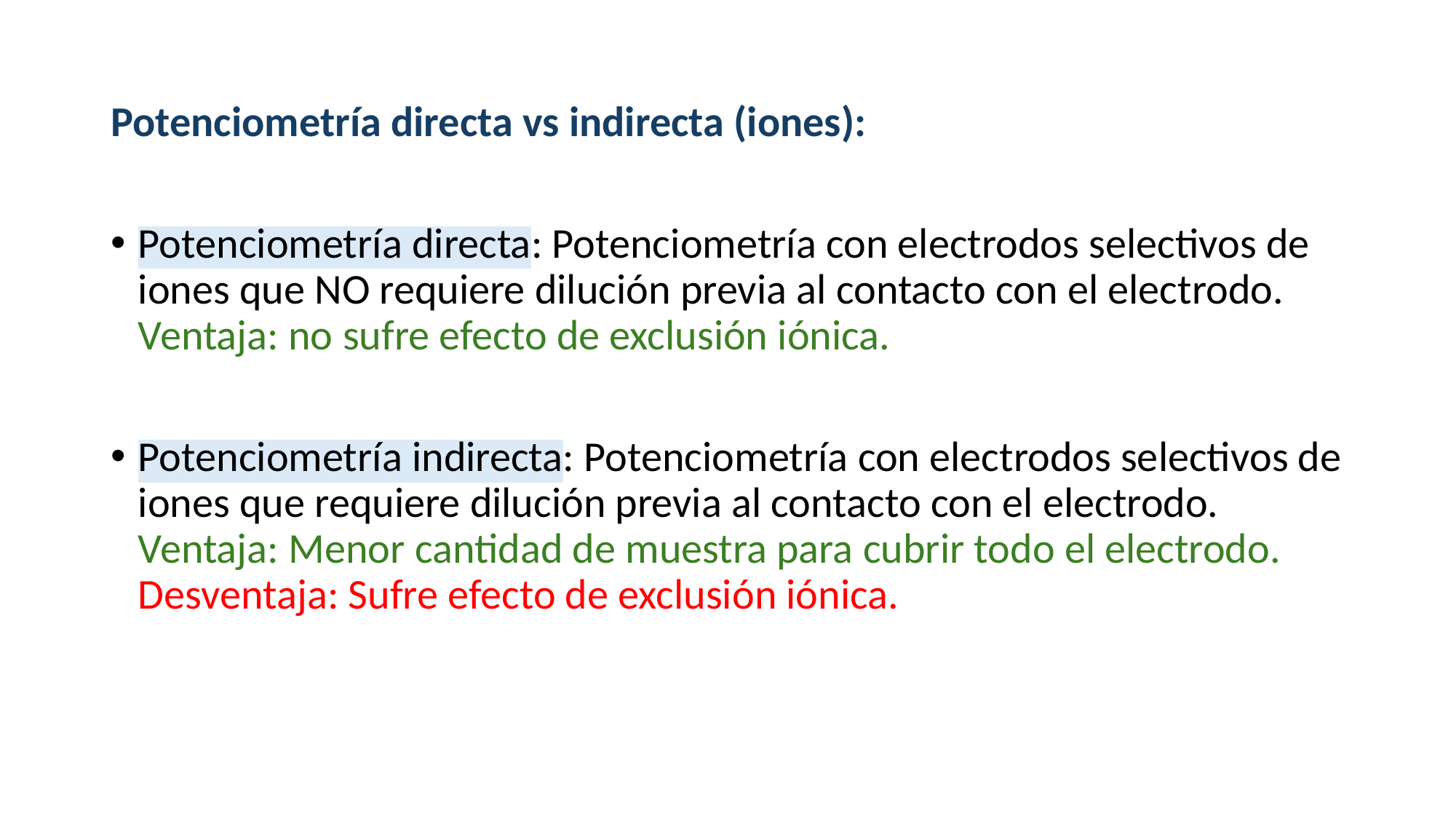

Potenciometría directa vs indirecta (iones):

Potenciometría directa: Potenciometría con electrodos selectivos de iones que NO requiere dilución previa al contacto con el electrodo. Ventaja: no sufre efecto de exclusión iónica.

Potenciometría indirecta: Potenciometría con electrodos selectivos de iones que requiere dilución previa al contacto con el electrodo. Ventaja: Menor cantidad de muestra para cubrir todo el electrodo. Desventaja: Sufre efecto de exclusión iónica.